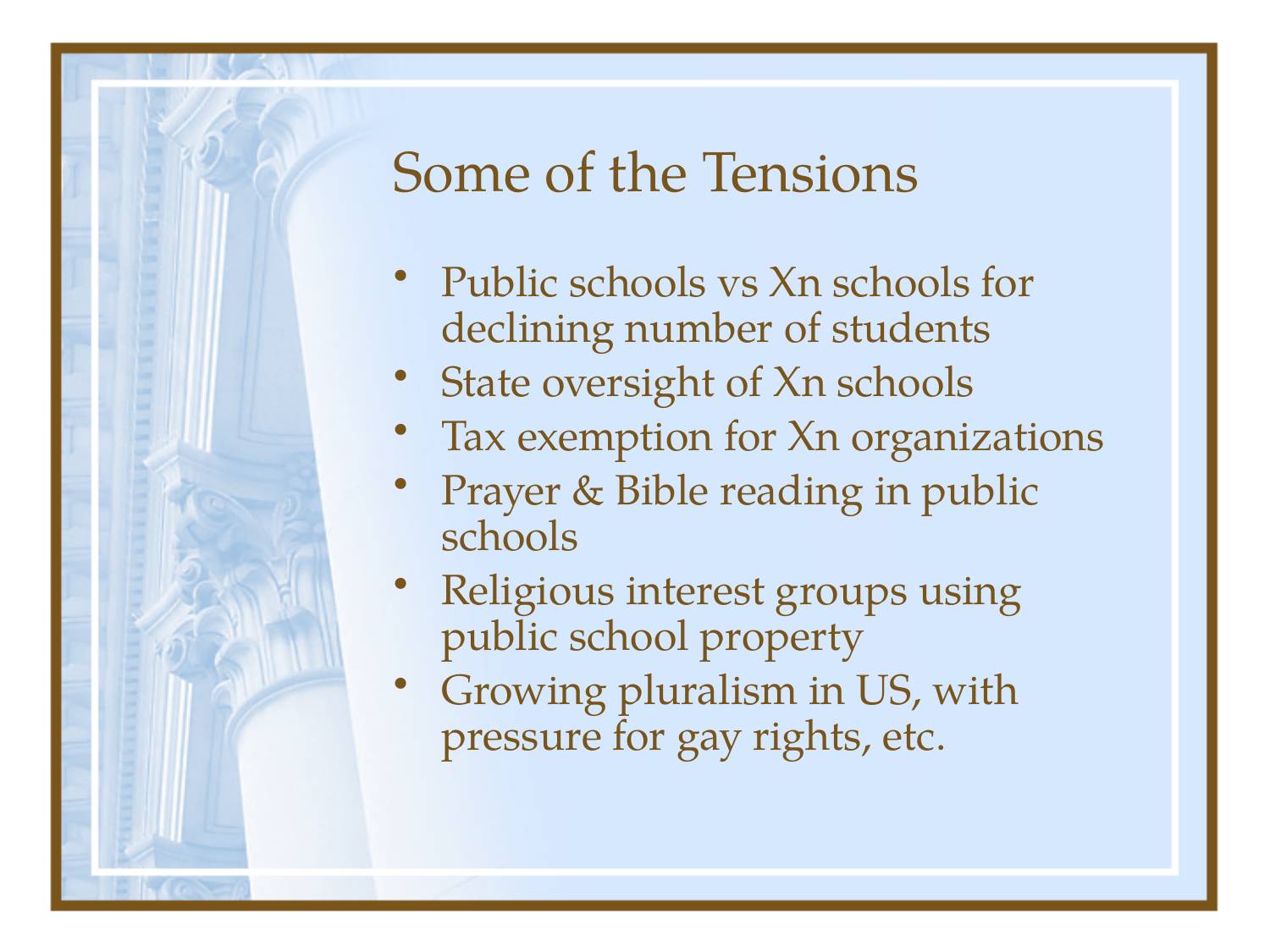

# Some of the Tensions
Public schools vs Xn schools for declining number of students
State oversight of Xn schools
Tax exemption for Xn organizations
Prayer & Bible reading in public schools
Religious interest groups using public school property
Growing pluralism in US, with pressure for gay rights, etc.